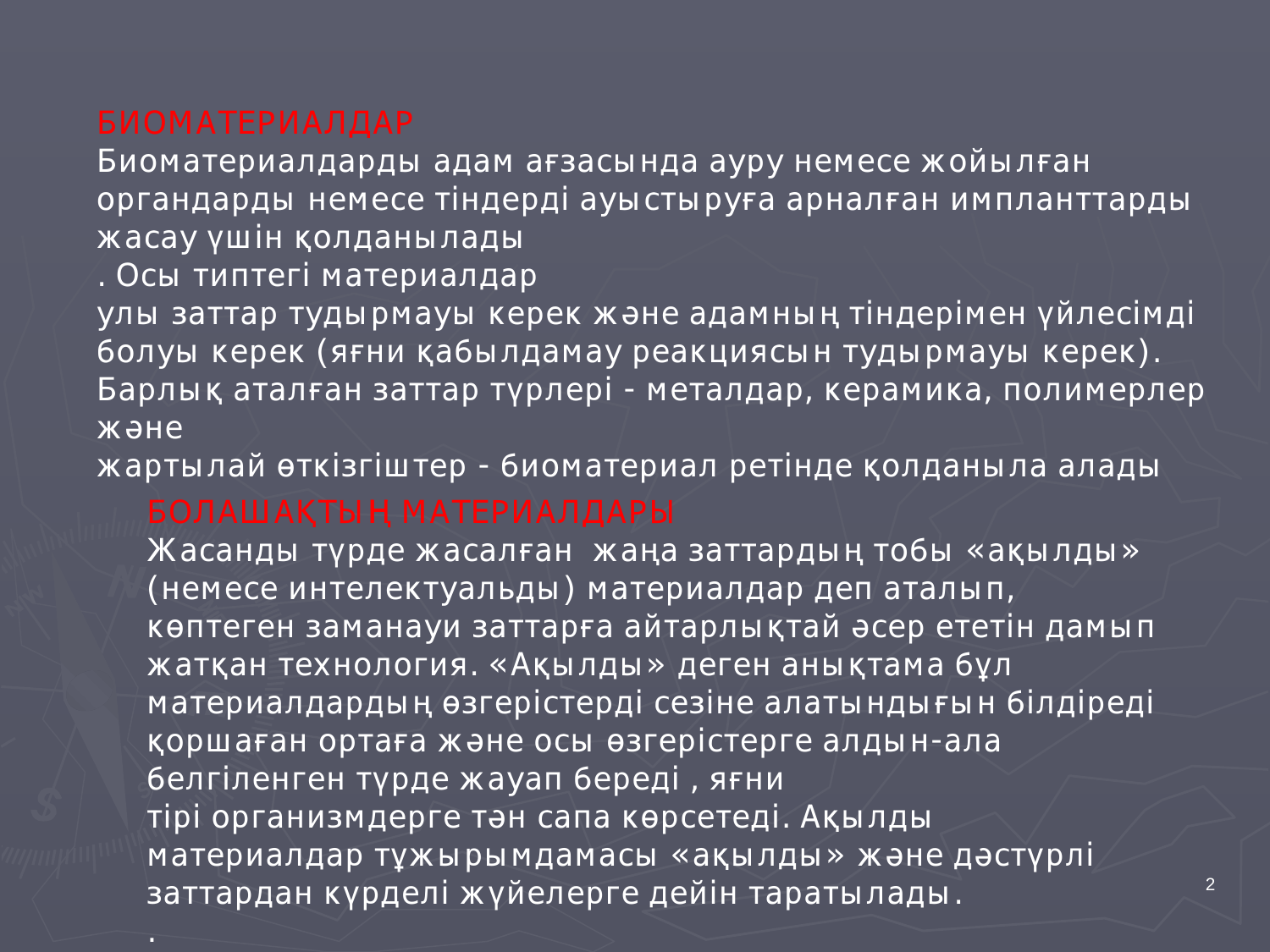

БИОМАТЕРИАЛДАР
Биоматериалдарды адам ағзасында ауру немесе жойылған органдарды немесе тіндерді ауыстыруға арналған импланттарды жасау үшін қолданылады
. Осы типтегі материалдар
улы заттар тудырмауы керек және адамның тіндерімен үйлесімді болуы керек (яғни қабылдамау реакциясын тудырмауы керек). Барлық аталған заттар түрлері - металдар, керамика, полимерлер және
жартылай өткізгіштер - биоматериал ретінде қолданыла алады
БОЛАШАҚТЫҢ МАТЕРИАЛДАРЫ
Жасанды түрде жасалған  жаңа заттардың тобы «ақылды» (немесе интелектуальды) материалдар деп аталып,
көптеген заманауи заттарға айтарлықтай әсер ететін дамып жатқан технология. «Ақылды» деген анықтама бұл материалдардың өзгерістерді сезіне алатындығын білдіреді
қоршаған ортаға және осы өзгерістерге алдын-ала белгіленген түрде жауап береді , яғни
тірі организмдерге тән сапа көрсетеді. Ақылды материалдар тұжырымдамасы «ақылды» және дәстүрлі заттардан күрделі жүйелерге дейін таратылады.
.
2